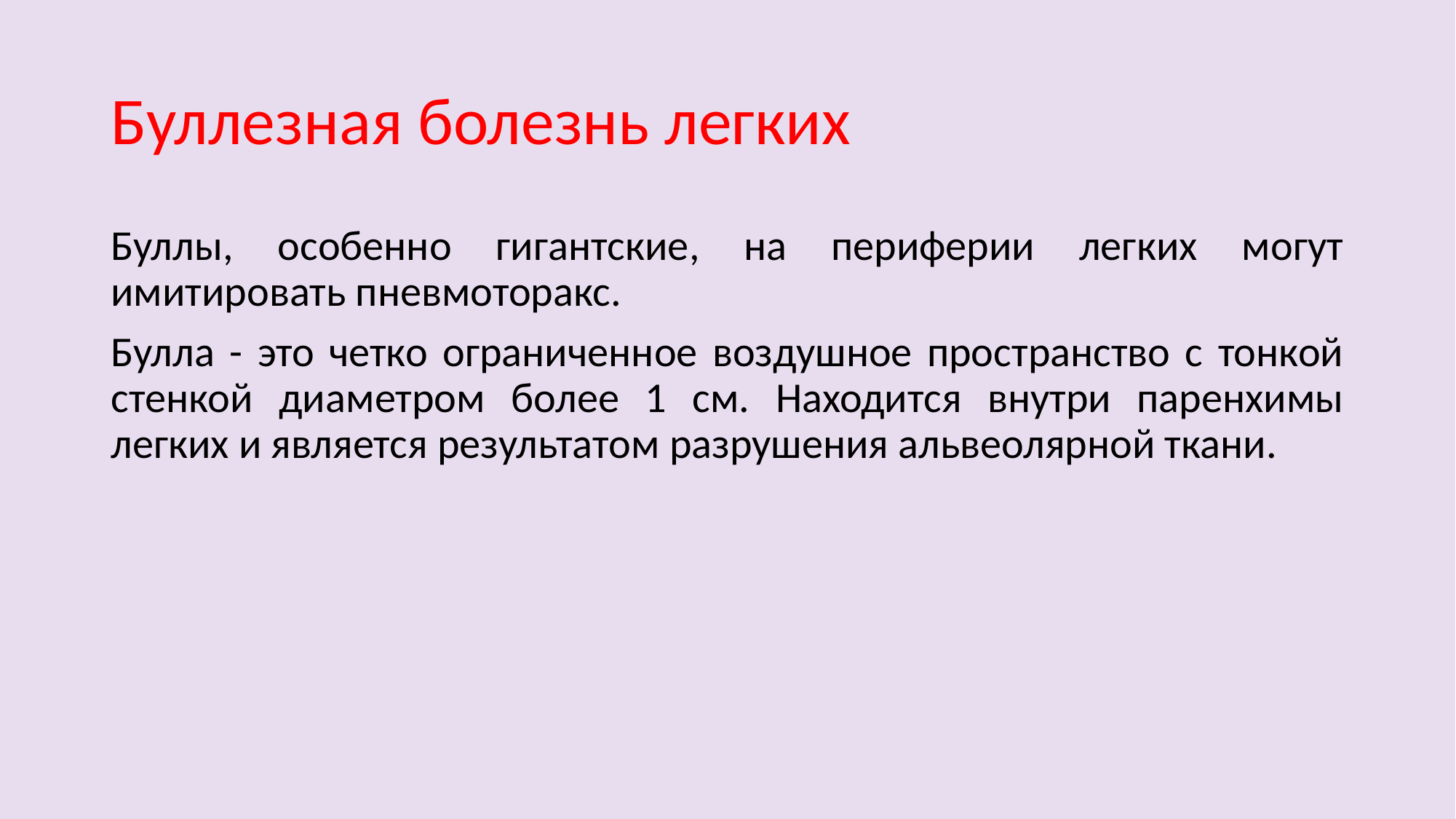

# Буллезная болезнь легких
Буллы, особенно гигантские, на периферии легких могут имитировать пневмоторакс.
Булла - это четко ограниченное воздушное пространство с тонкой стенкой диаметром более 1 см. Находится внутри паренхимы легких и является результатом разрушения альвеолярной ткани.